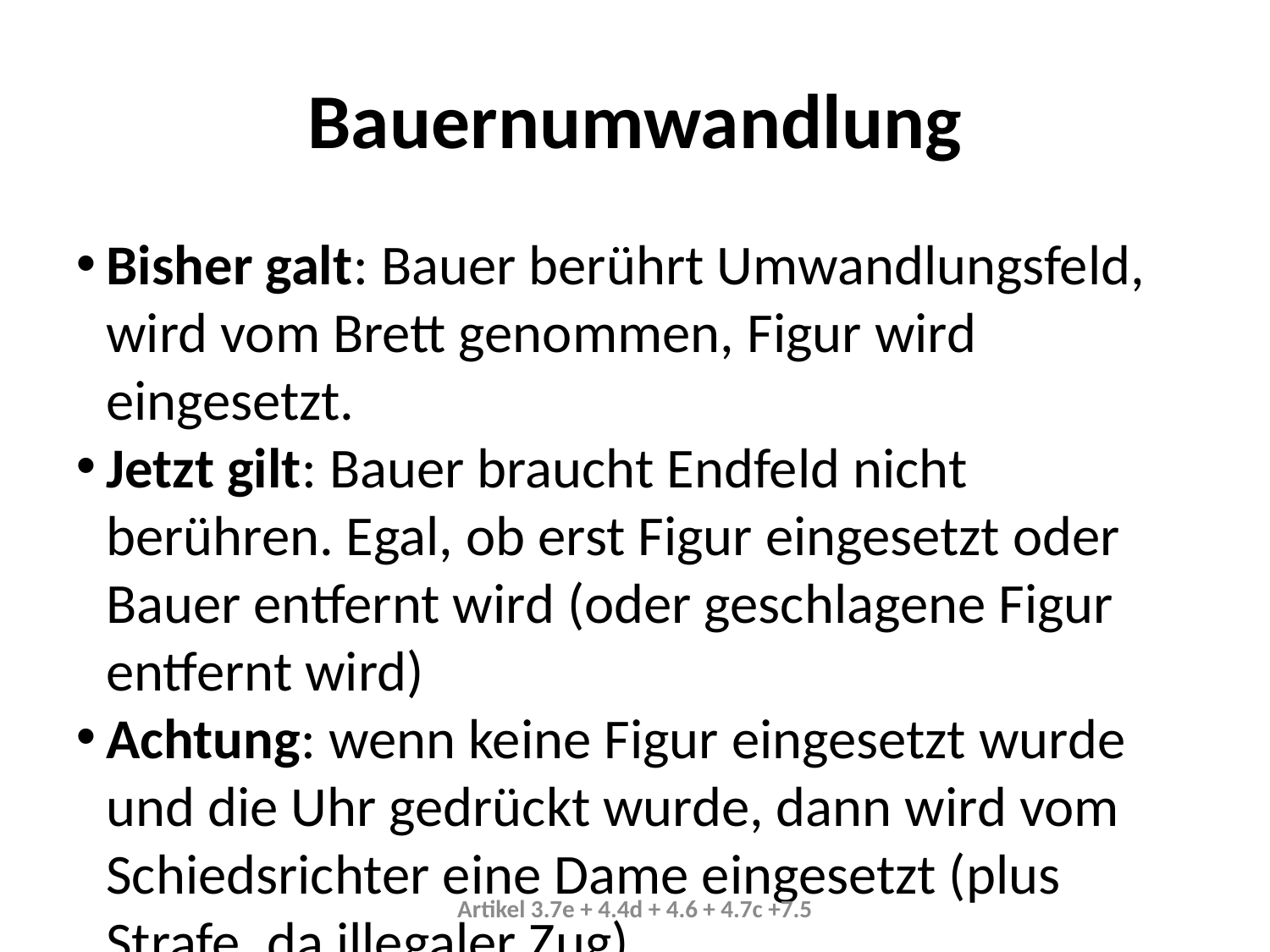

Bauernumwandlung
Bisher galt: Bauer berührt Umwandlungsfeld, wird vom Brett genommen, Figur wird eingesetzt.
Jetzt gilt: Bauer braucht Endfeld nicht berühren. Egal, ob erst Figur eingesetzt oder Bauer entfernt wird (oder geschlagene Figur entfernt wird)
Achtung: wenn keine Figur eingesetzt wurde und die Uhr gedrückt wurde, dann wird vom Schiedsrichter eine Dame eingesetzt (plus Strafe, da illegaler Zug)
Ausgeführter Zug: Wenn der Spieler die neue Figur auf dem Umwandlungsfeld losgelassen hat und der Bauer entfernt wurde.
Immer noch: eine Figur berührt Umwandlungsfeld – dann muss sie eingesetzt werden.
Artikel 3.7e + 4.4d + 4.6 + 4.7c +7.5